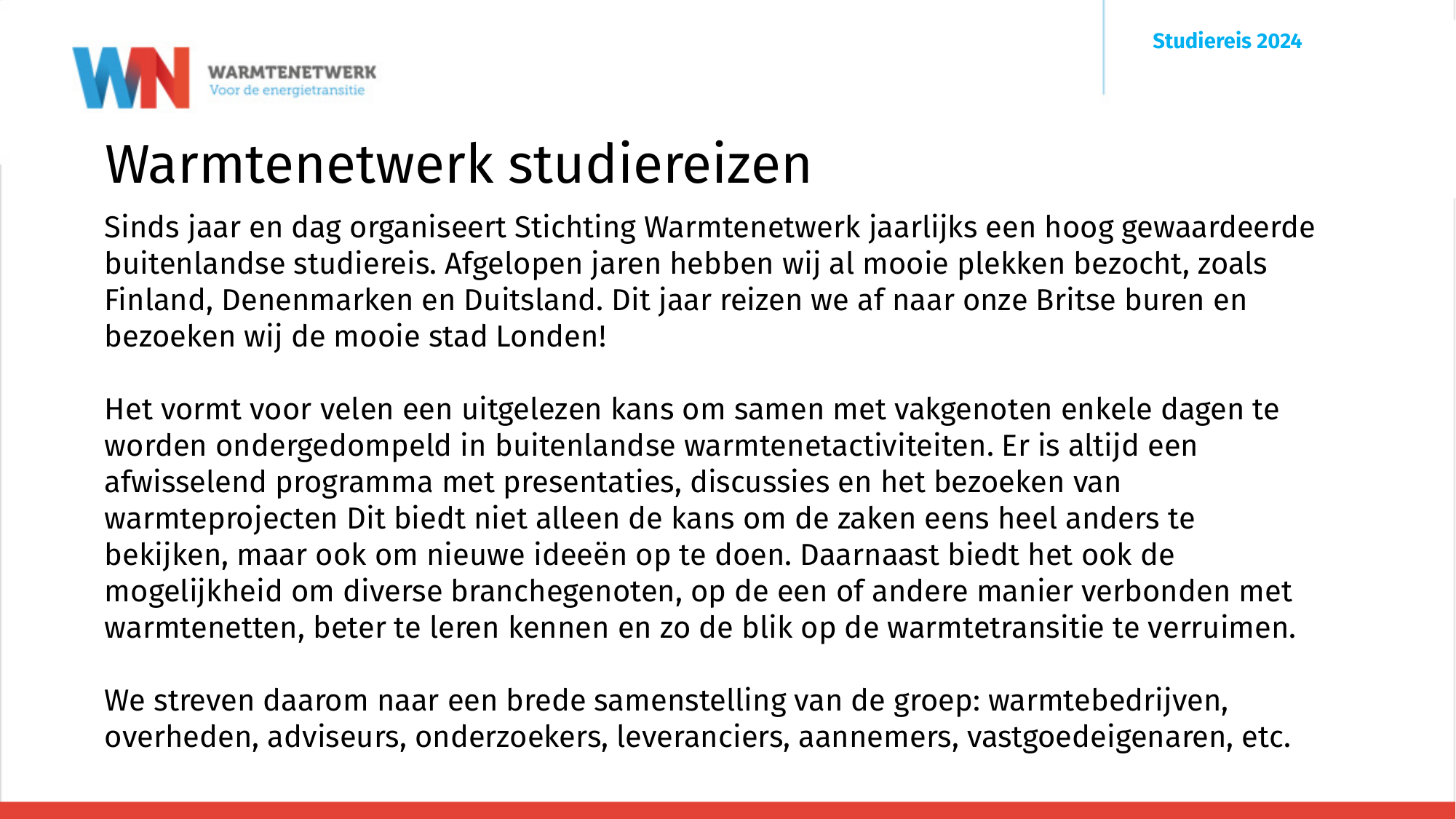

Studiereis 2024
# Warmtenetwerk studiereizen
Sinds jaar en dag organiseert Stichting Warmtenetwerk jaarlijks een hoog gewaardeerde buitenlandse studiereis. Afgelopen jaren hebben wij al mooie plekken bezocht, zoals Finland, Denenmarken en Duitsland. Dit jaar reizen we af naar onze Britse buren en bezoeken wij de mooie stad Londen!

Het vormt voor velen een uitgelezen kans om samen met vakgenoten enkele dagen te worden ondergedompeld in buitenlandse warmtenetactiviteiten. Er is altijd een afwisselend programma met presentaties, discussies en het bezoeken van warmteprojecten Dit biedt niet alleen de kans om de zaken eens heel anders te bekijken, maar ook om nieuwe ideeën op te doen. Daarnaast biedt het ook de mogelijkheid om diverse branchegenoten, op de een of andere manier verbonden met warmtenetten, beter te leren kennen en zo de blik op de warmtetransitie te verruimen.

We streven daarom naar een brede samenstelling van de groep: warmtebedrijven, overheden, adviseurs, onderzoekers, leveranciers, aannemers, vastgoedeigenaren, etc.